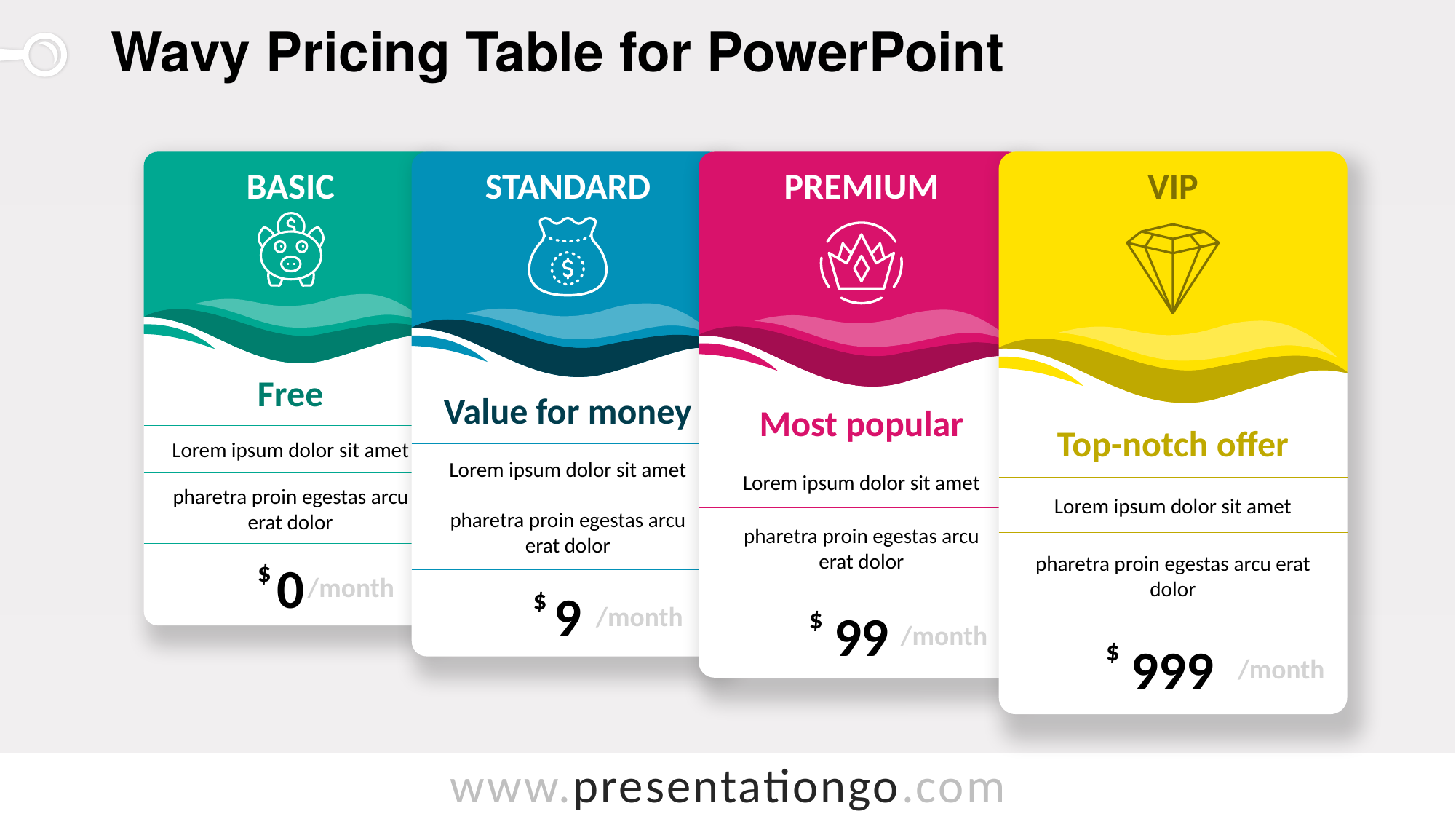

# Wavy Pricing Table for PowerPoint
STANDARD

Value for money
Lorem ipsum dolor sit amet
pharetra proin egestas arcu erat dolor
9
$
/month
PREMIUM

Most popular
Lorem ipsum dolor sit amet
pharetra proin egestas arcu erat dolor
99
$
/month
VIP

Top-notch offer
Lorem ipsum dolor sit amet
pharetra proin egestas arcu erat dolor
999
$
/month
BASIC

Free
Lorem ipsum dolor sit amet
pharetra proin egestas arcu erat dolor
0
$
/month